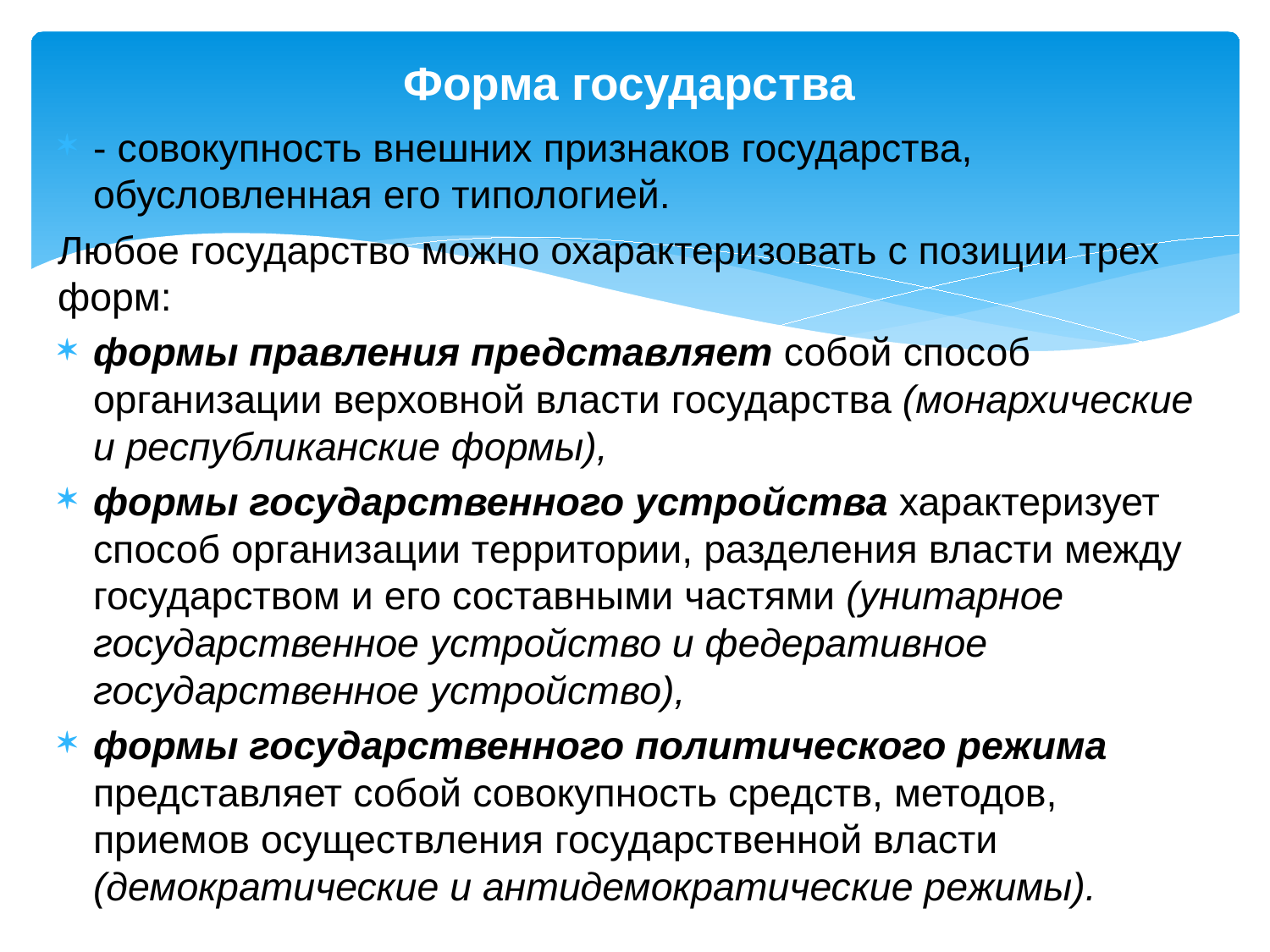

# Форма государства
- совокупность внешних признаков государства, обусловленная его типологией.
Любое государство можно охарактеризовать с позиции трех форм:
формы правления представляет собой способ организации верховной власти государства (монархические и республиканские формы),
формы государственного устройства характеризует способ организации территории, разделения власти между государством и его составными частями (унитарное государственное устройство и федеративное государственное устройство),
формы государственного политического режима представляет собой совокупность средств, методов, приемов осуществления государственной власти (демократические и антидемократические режимы).